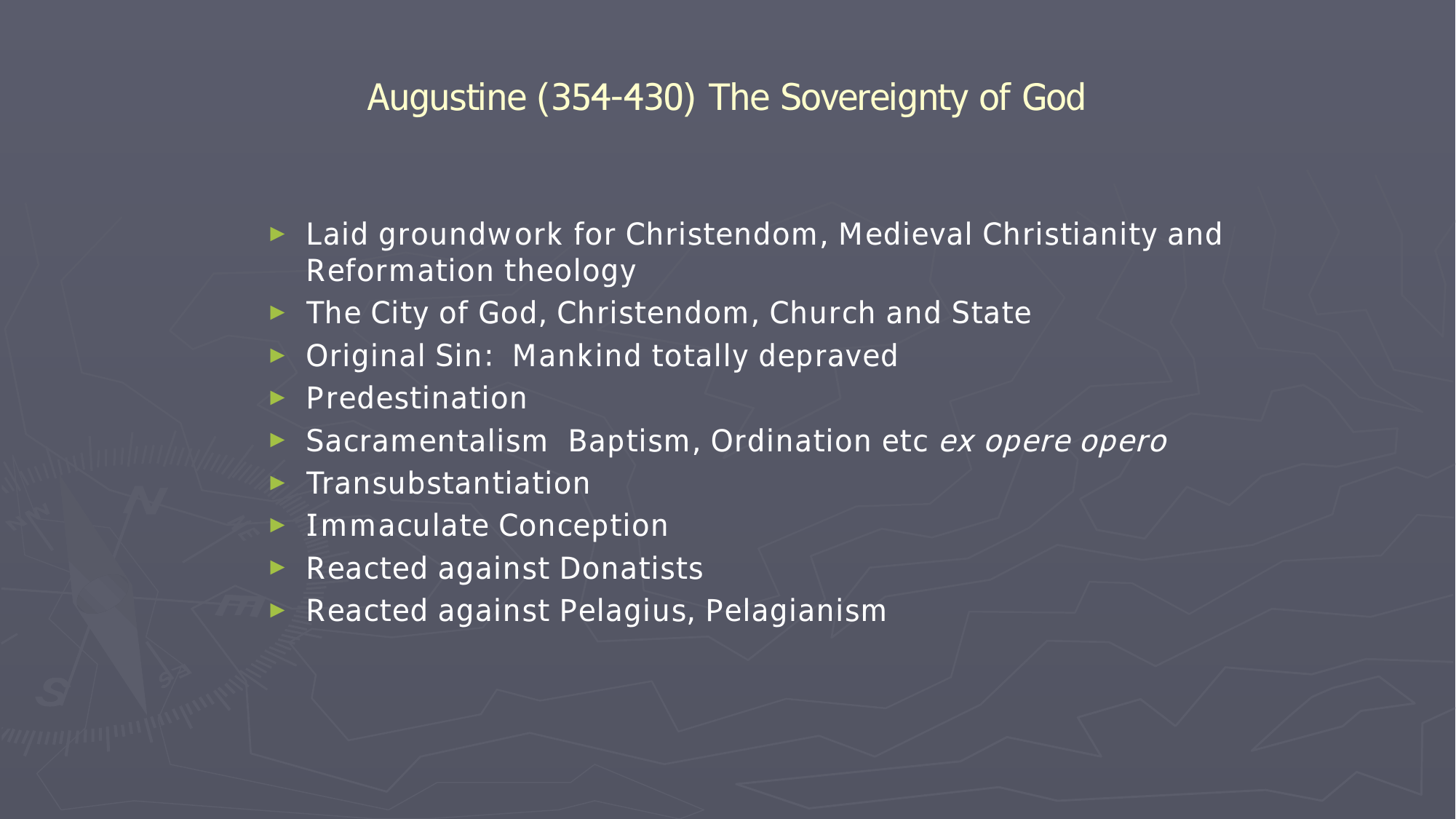

# Augustine (354-430) The Sovereignty of God
Laid groundwork for Christendom, Medieval Christianity and Reformation theology
The City of God, Christendom, Church and State
Original Sin:  Mankind totally depraved
Predestination
Sacramentalism  Baptism, Ordination etc ex opere opero
Transubstantiation
Immaculate Conception
Reacted against Donatists
Reacted against Pelagius, Pelagianism